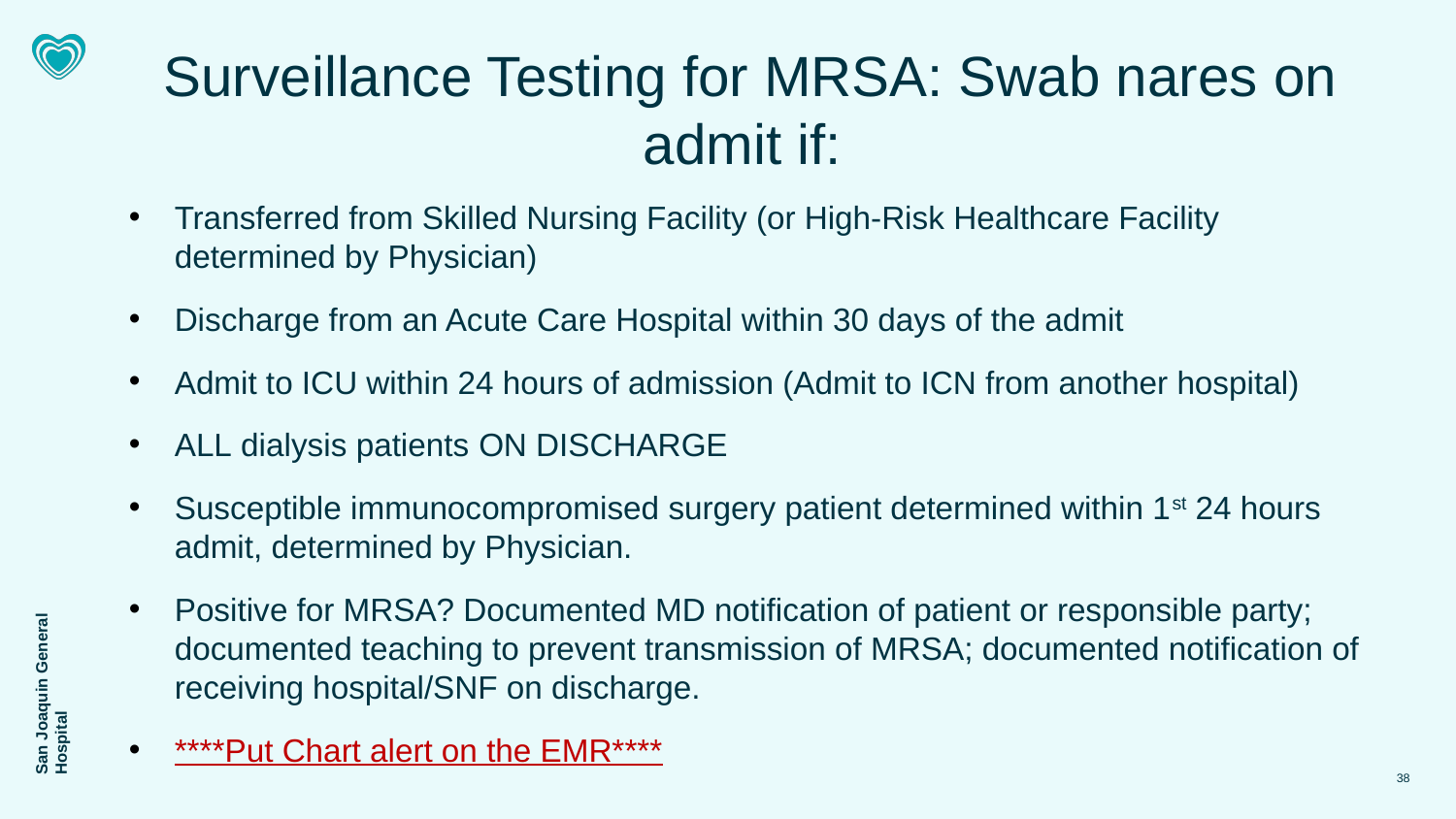

Surveillance Testing for MRSA: Swab nares on admit if:
Transferred from Skilled Nursing Facility (or High-Risk Healthcare Facility determined by Physician)
Discharge from an Acute Care Hospital within 30 days of the admit
Admit to ICU within 24 hours of admission (Admit to ICN from another hospital)
ALL dialysis patients ON DISCHARGE
Susceptible immunocompromised surgery patient determined within 1st 24 hours admit, determined by Physician.
Positive for MRSA? Documented MD notification of patient or responsible party; documented teaching to prevent transmission of MRSA; documented notification of receiving hospital/SNF on discharge.
****Put Chart alert on the EMR****
38